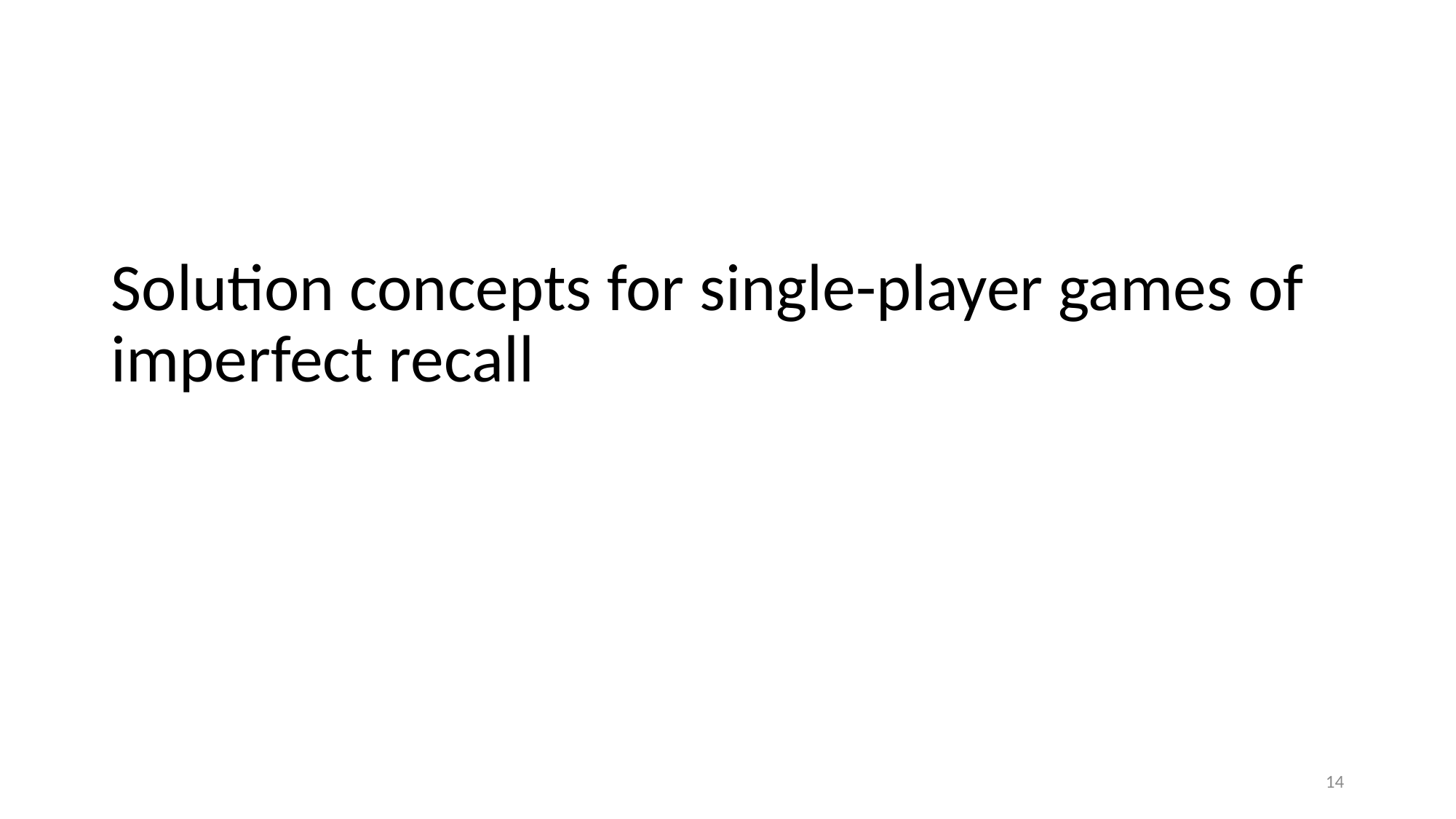

# Solution concepts for single-player games of imperfect recall
14